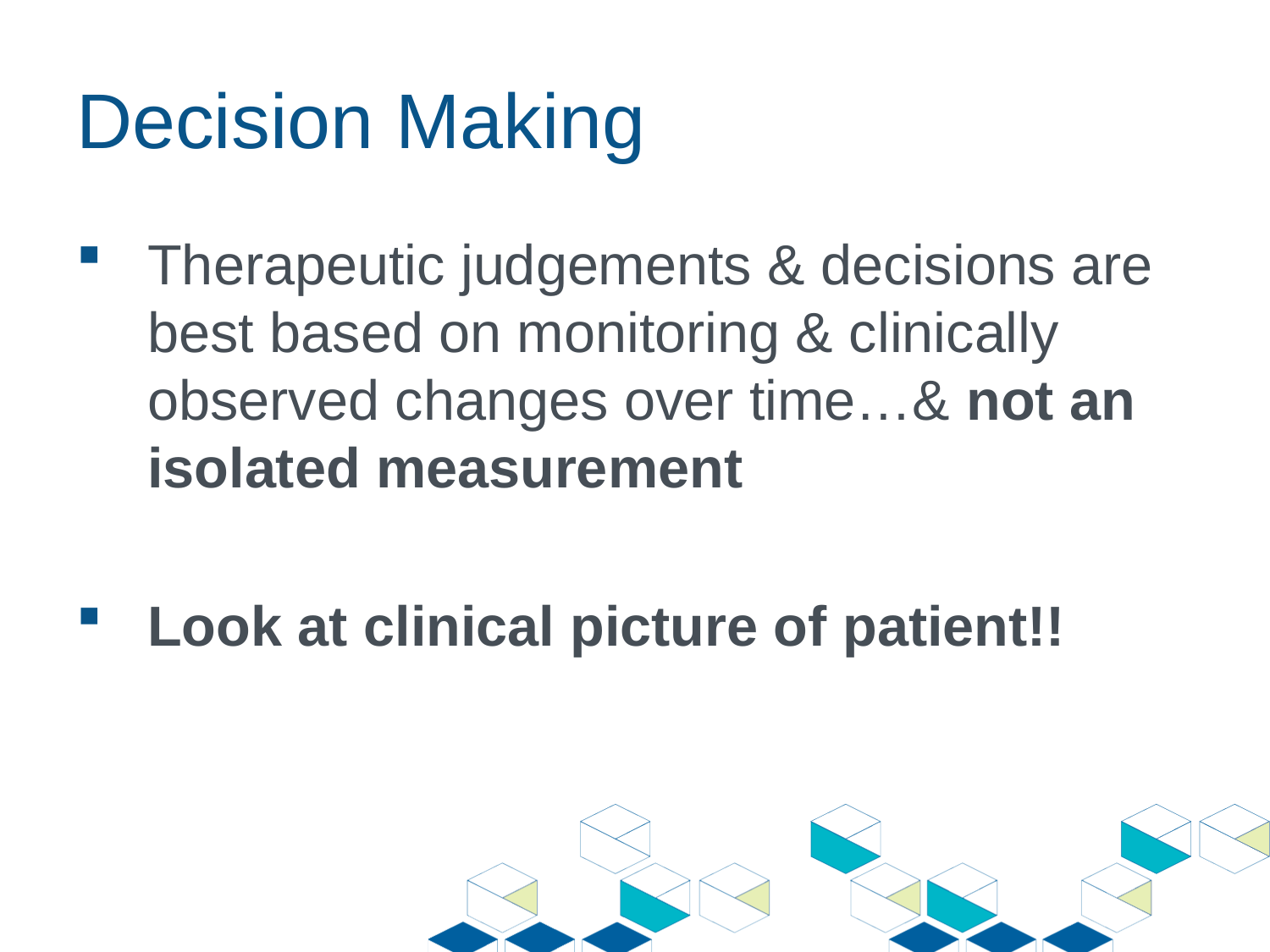

# Decision Making
Therapeutic judgements & decisions are best based on monitoring & clinically observed changes over time…& not an isolated measurement

Look at clinical picture of patient!!